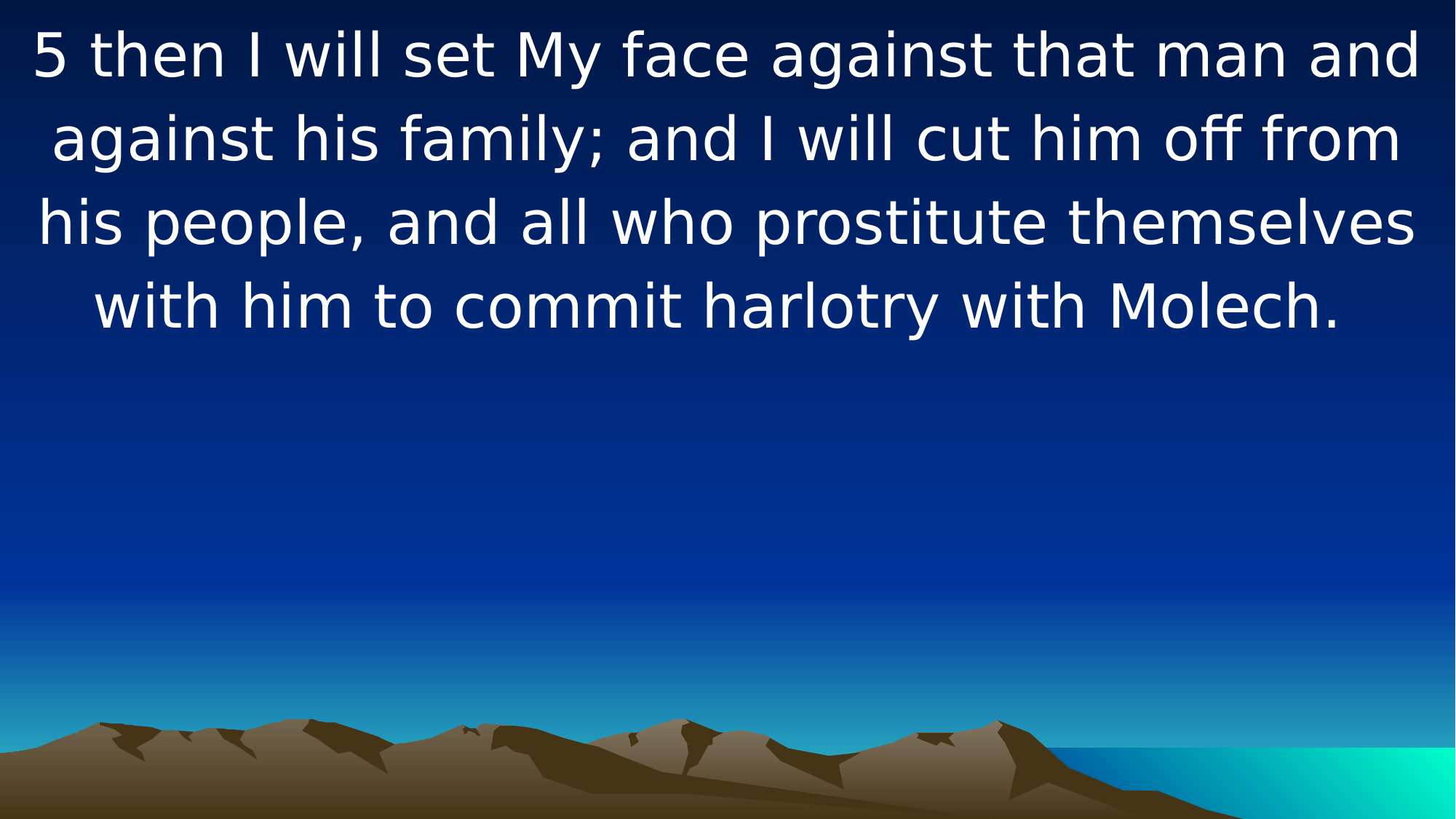

5 then I will set My face against that man and against his family; and I will cut him off from his people, and all who prostitute themselves with him to commit harlotry with Molech.